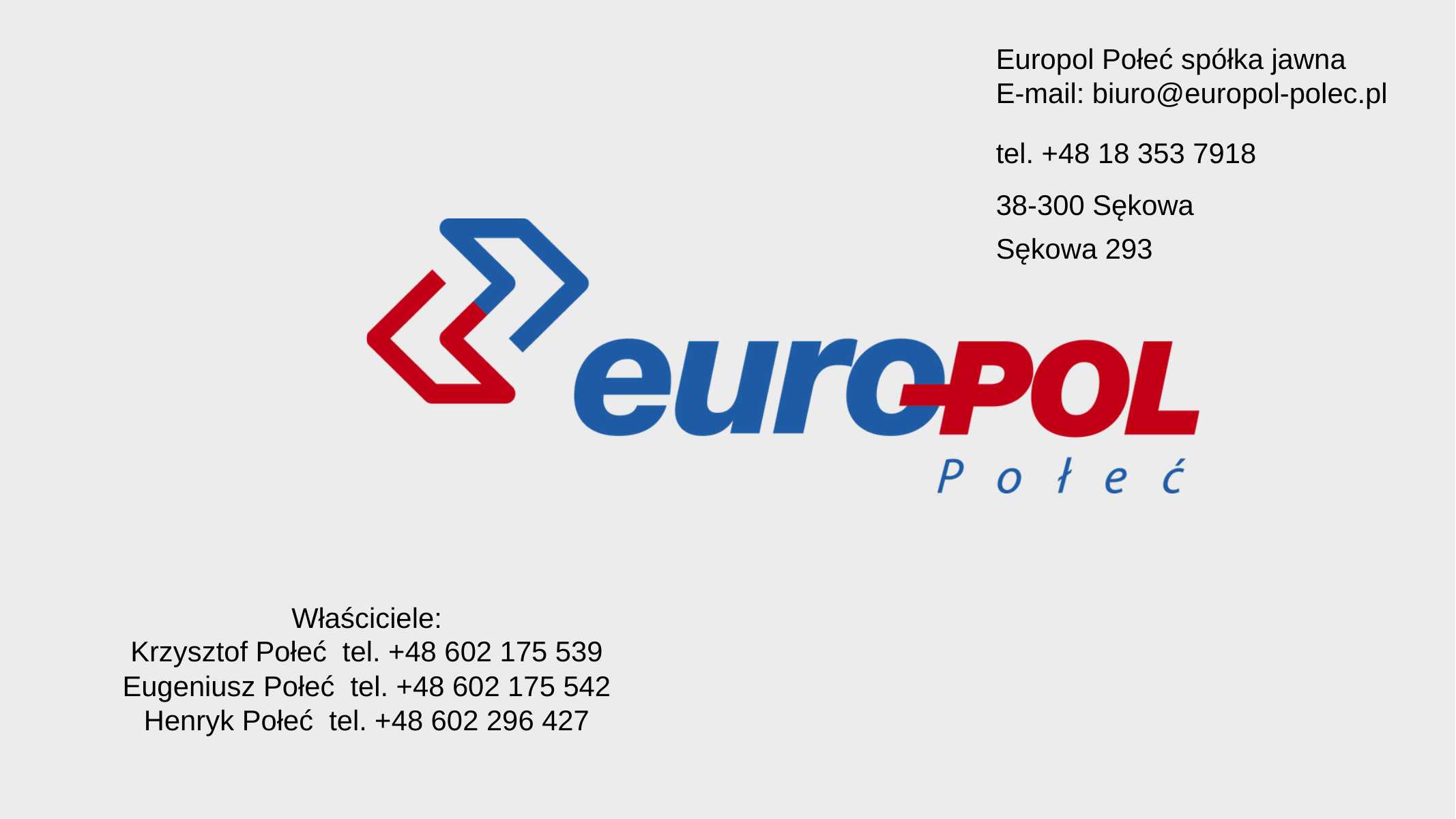

Europol Połeć spółka jawna
E-mail: biuro@europol-polec.pl
tel. +48 18 353 7918
38-300 Sękowa
Sękowa 293

Właściciele:
Krzysztof Połeć  tel. +48 602 175 539
Eugeniusz Połeć  tel. +48 602 175 542
Henryk Połeć  tel. +48 602 296 427